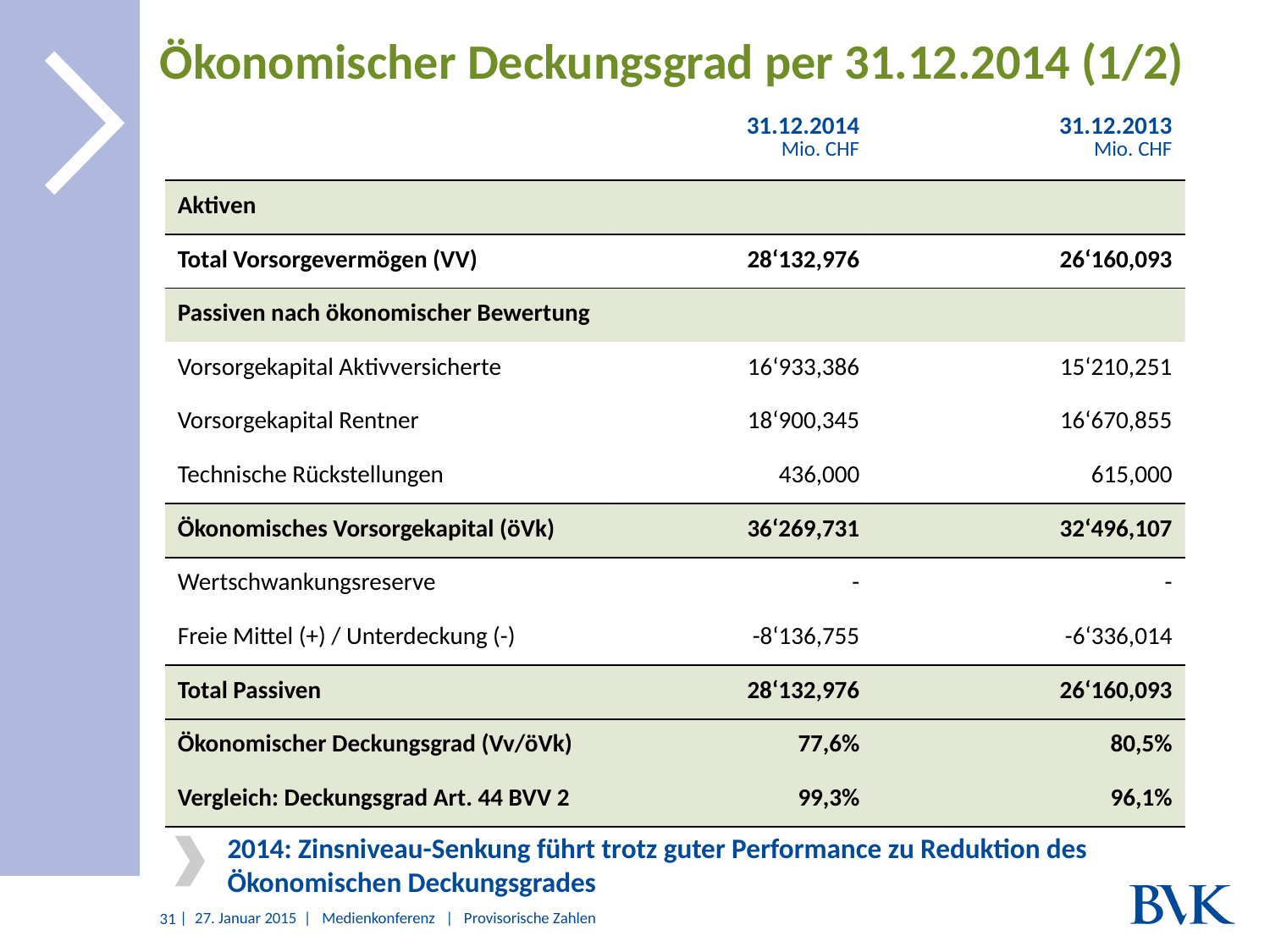

# Ökonomischer Deckungsgrad per 31.12.2014 (1/2)
|  | 31.12.2014 Mio. CHF | 31.12.2013 Mio. CHF |
| --- | --- | --- |
| Aktiven |  |  |
| Total Vorsorgevermögen (VV) | 28‘132,976 | 26‘160,093 |
| Passiven nach ökonomischer Bewertung |  |  |
| Vorsorgekapital Aktivversicherte | 16‘933,386 | 15‘210,251 |
| Vorsorgekapital Rentner | 18‘900,345 | 16‘670,855 |
| Technische Rückstellungen | 436,000 | 615,000 |
| Ökonomisches Vorsorgekapital (öVk) | 36‘269,731 | 32‘496,107 |
| Wertschwankungsreserve | - | - |
| Freie Mittel (+) / Unterdeckung (-) | -8‘136,755 | -6‘336,014 |
| Total Passiven | 28‘132,976 | 26‘160,093 |
| Ökonomischer Deckungsgrad (Vv/öVk) | 77,6% | 80,5% |
| Vergleich: Deckungsgrad Art. 44 BVV 2 | 99,3% | 96,1% |
2014: Zinsniveau-Senkung führt trotz guter Performance zu Reduktion des Ökonomischen Deckungsgrades

27. Januar 2015  |   Medienkonferenz   |   Provisorische Zahlen
31